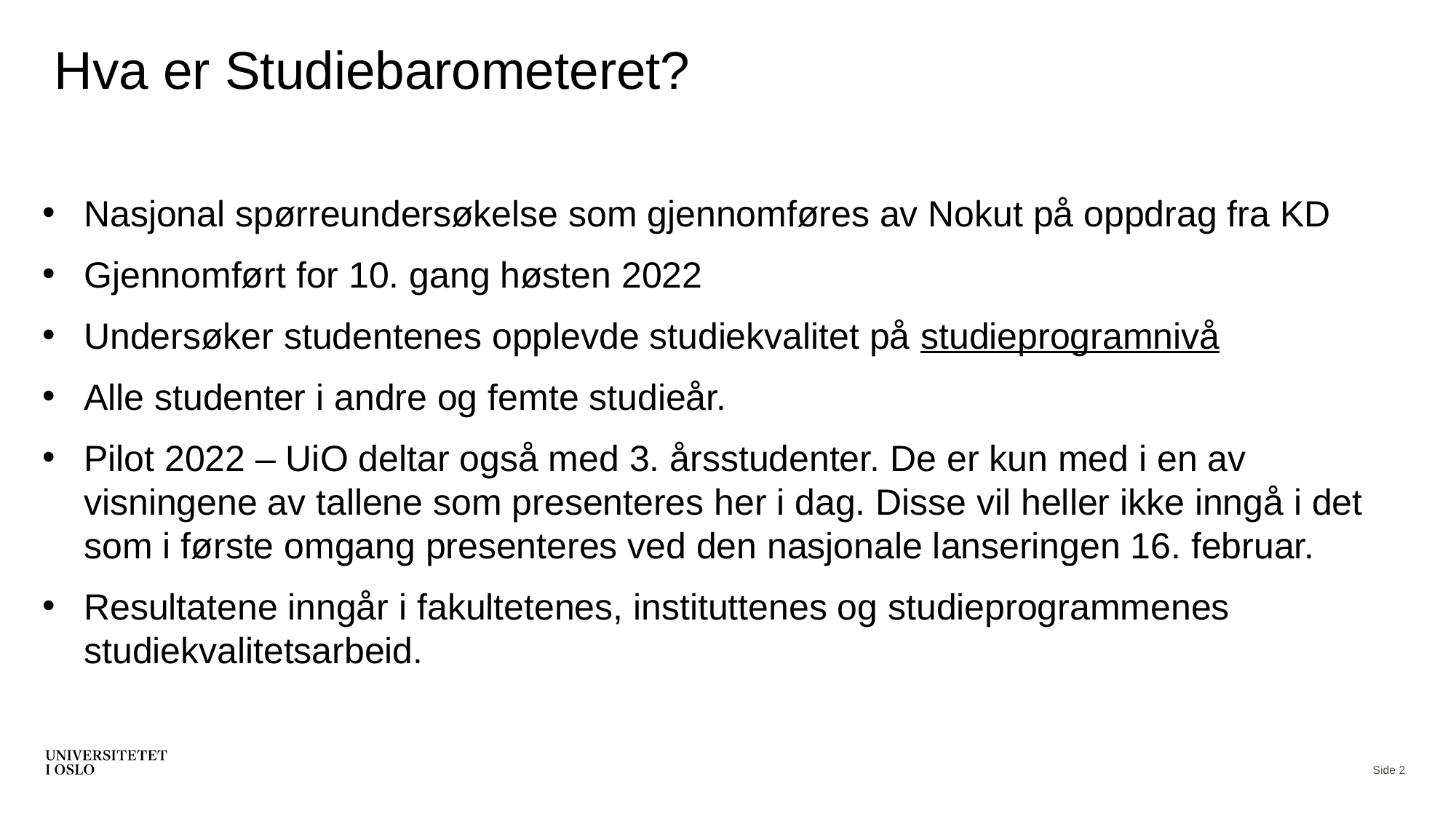

# Hva er Studiebarometeret?

Nasjonal spørreundersøkelse som gjennomføres av Nokut på oppdrag fra KD
Gjennomført for 10. gang høsten 2022
Undersøker studentenes opplevde studiekvalitet på studieprogramnivå
Alle studenter i andre og femte studieår.
Pilot 2022 – UiO deltar også med 3. årsstudenter. De er kun med i en av visningene av tallene som presenteres her i dag. Disse vil heller ikke inngå i det som i første omgang presenteres ved den nasjonale lanseringen 16. februar.
Resultatene inngår i fakultetenes, instituttenes og studieprogrammenes studiekvalitetsarbeid.

Side 2